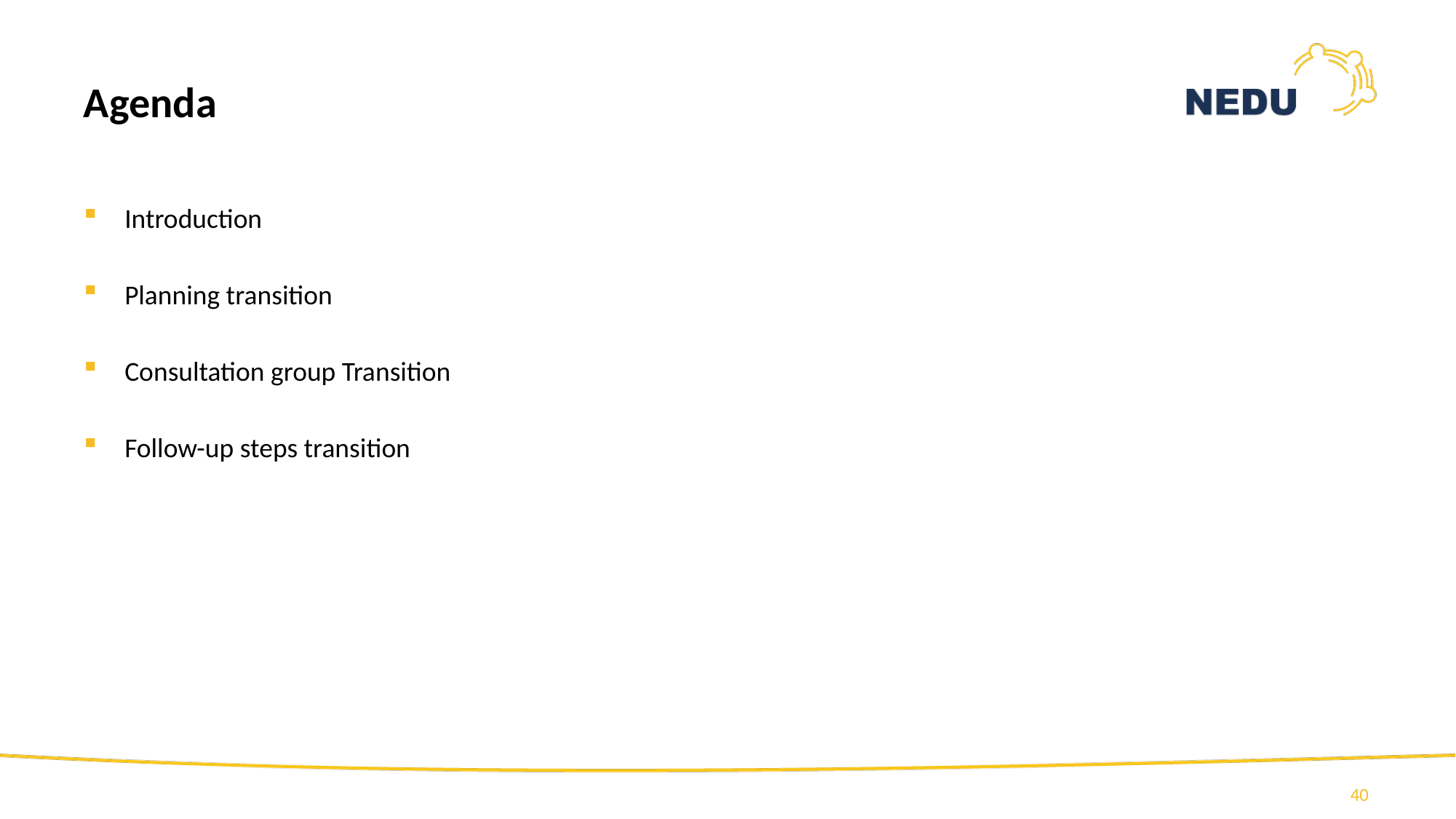

# Agenda

Introduction

Planning transition

Consultation group Transition

Follow-up steps transition

40